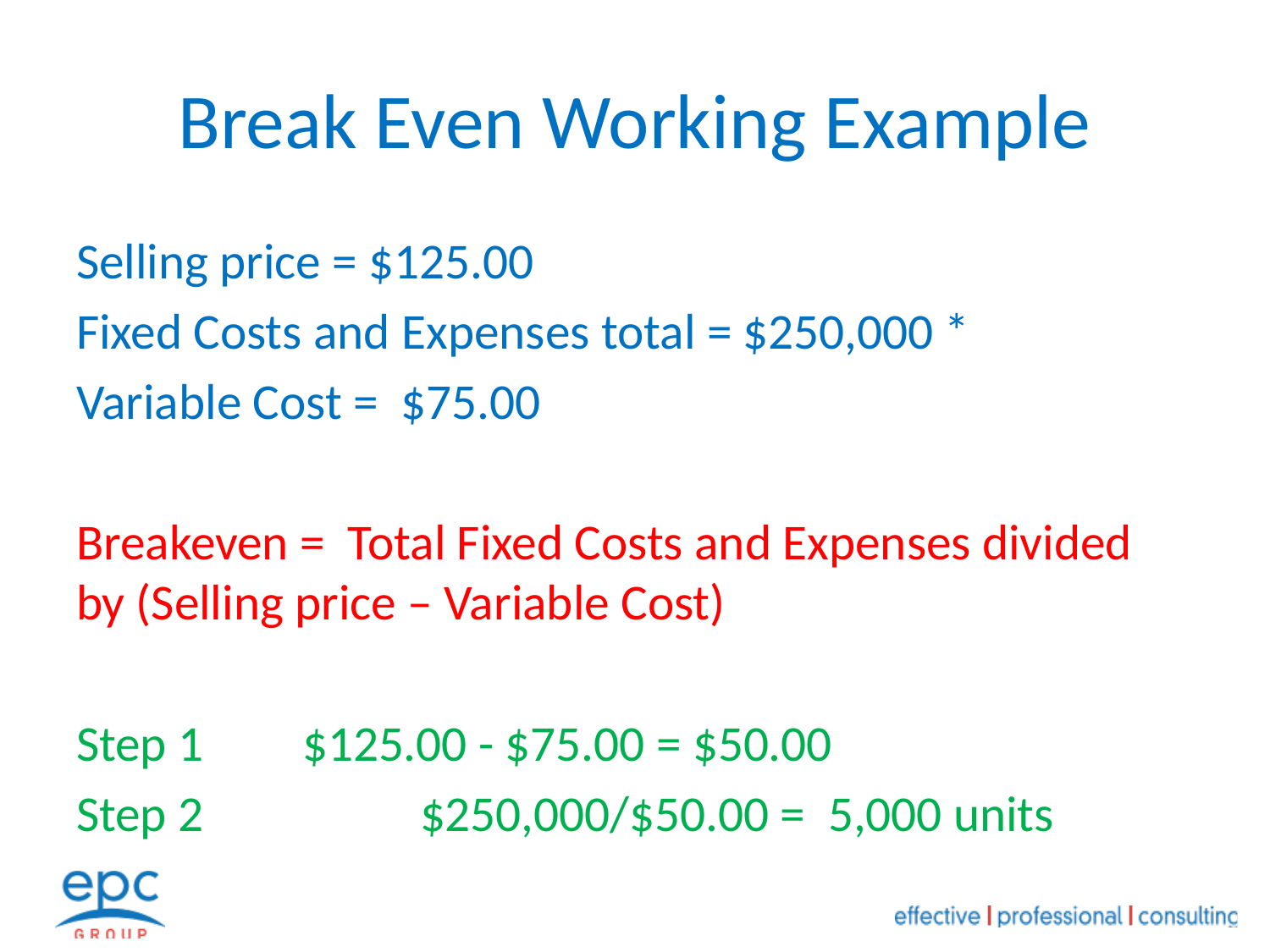

# Break Even Working Example
Selling price = $125.00
Fixed Costs and Expenses total = $250,000 *
Variable Cost =  $75.00

Breakeven =  Total Fixed Costs and Expenses divided  by (Selling price – Variable Cost)

Step 1 		$125.00 - $75.00 = $50.00
Step 2                   $250,000/$50.00 =  5,000 units